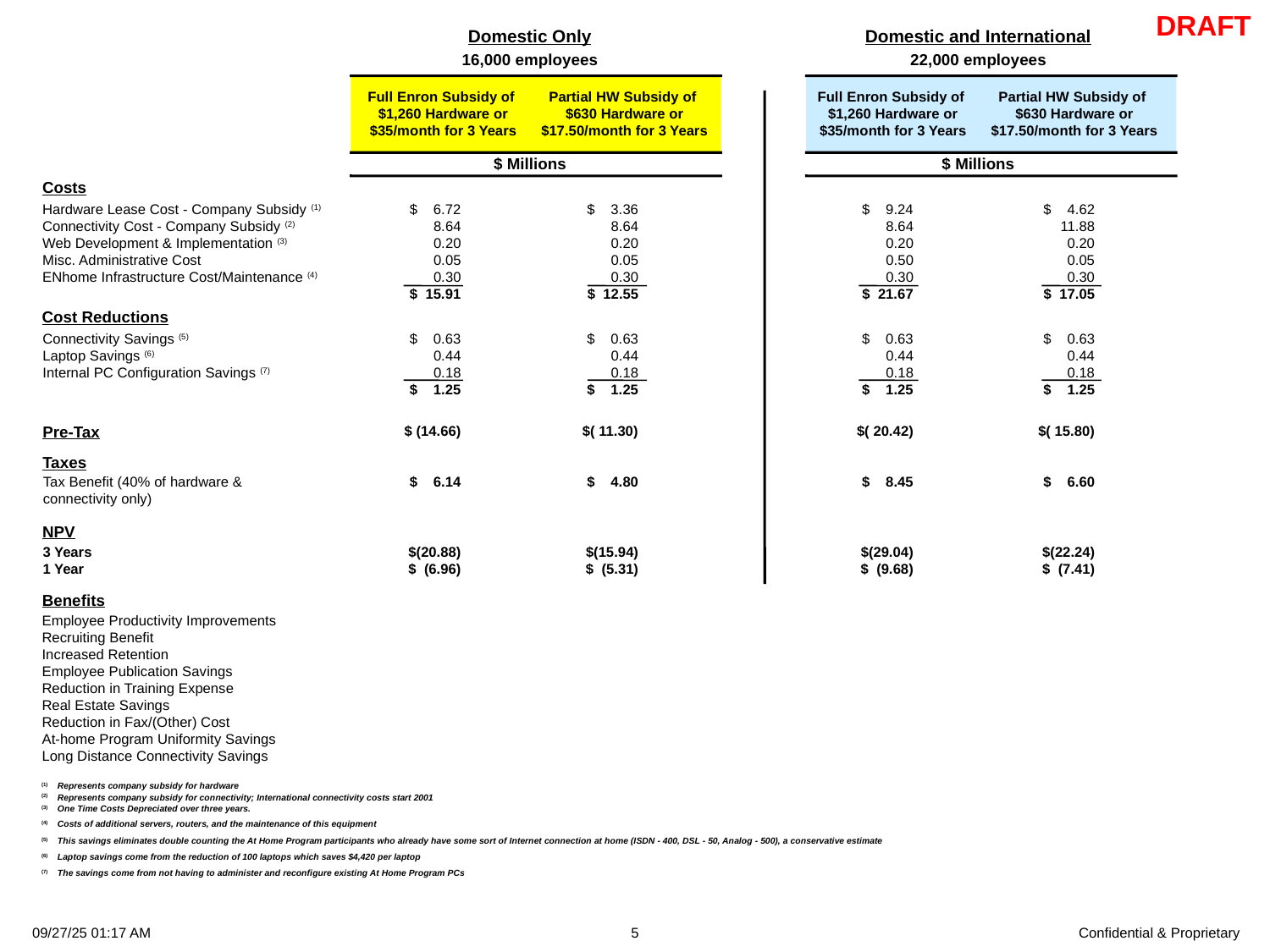

Domestic Only
Domestic and International
16,000 employees
22,000 employees

Full Enron Subsidy of
$1,260 Hardware or
$35/month for 3 Years
Partial HW Subsidy of
$630 Hardware or
$17.50/month for 3 Years
Full Enron Subsidy of
$1,260 Hardware or
$35/month for 3 Years
Partial HW Subsidy of
$630 Hardware or
$17.50/month for 3 Years

$ Millions
$ Millions

Costs

Hardware Lease Cost - Company Subsidy (1)
Connectivity Cost - Company Subsidy (2)
Web Development & Implementation (3)
Misc. Administrative Cost
ENhome Infrastructure Cost/Maintenance (4)
$    6.72
8.64
0.20
0.05
0.30
$  15.91
$    3.36
8.64
0.20
0.05
0.30
$  12.55
$    9.24
8.64
0.20
0.50
0.30
$  21.67
$    4.62
11.88
0.20
0.05
0.30
$  17.05

Cost Reductions
Connectivity Savings (5)
Laptop Savings (6)
Internal PC Configuration Savings (7)
$    0.63
0.44
0.18
$    1.25
$    0.63
0.44
0.18
$    1.25
$    0.63
0.44
0.18
$    1.25
$    0.63
0.44
0.18
$    1.25

Pre-Tax
$ (14.66)
$( 11.30)
$( 20.42)
$( 15.80)
Taxes
$    6.14
$    4.80
$    8.45
$    6.60
Tax Benefit (40% of hardware &
connectivity only)
NPV
3 Years
1 Year
$(20.88)
$  (6.96)
$(15.94)
$  (5.31)
$(29.04)
$  (9.68)
$(22.24)
$  (7.41)
Benefits
Employee Productivity Improvements
Recruiting Benefit
Increased Retention
Employee Publication Savings
Reduction in Training Expense
Real Estate Savings
Reduction in Fax/(Other) Cost
At-home Program Uniformity Savings
Long Distance Connectivity Savings
(1) 	Represents company subsidy for hardware
(2) 	Represents company subsidy for connectivity; International connectivity costs start 2001
(3) 	One Time Costs Depreciated over three years.
(4) 	Costs of additional servers, routers, and the maintenance of this equipment
(5) 	This savings eliminates double counting the At Home Program participants who already have some sort of Internet connection at home (ISDN - 400, DSL - 50, Analog - 500), a conservative estimate
(6) 	Laptop savings come from the reduction of 100 laptops which saves $4,420 per laptop
(7) 	The savings come from not having to administer and reconfigure existing At Home Program PCs
09/27/25 01:17 AM
5
Confidential & Proprietary